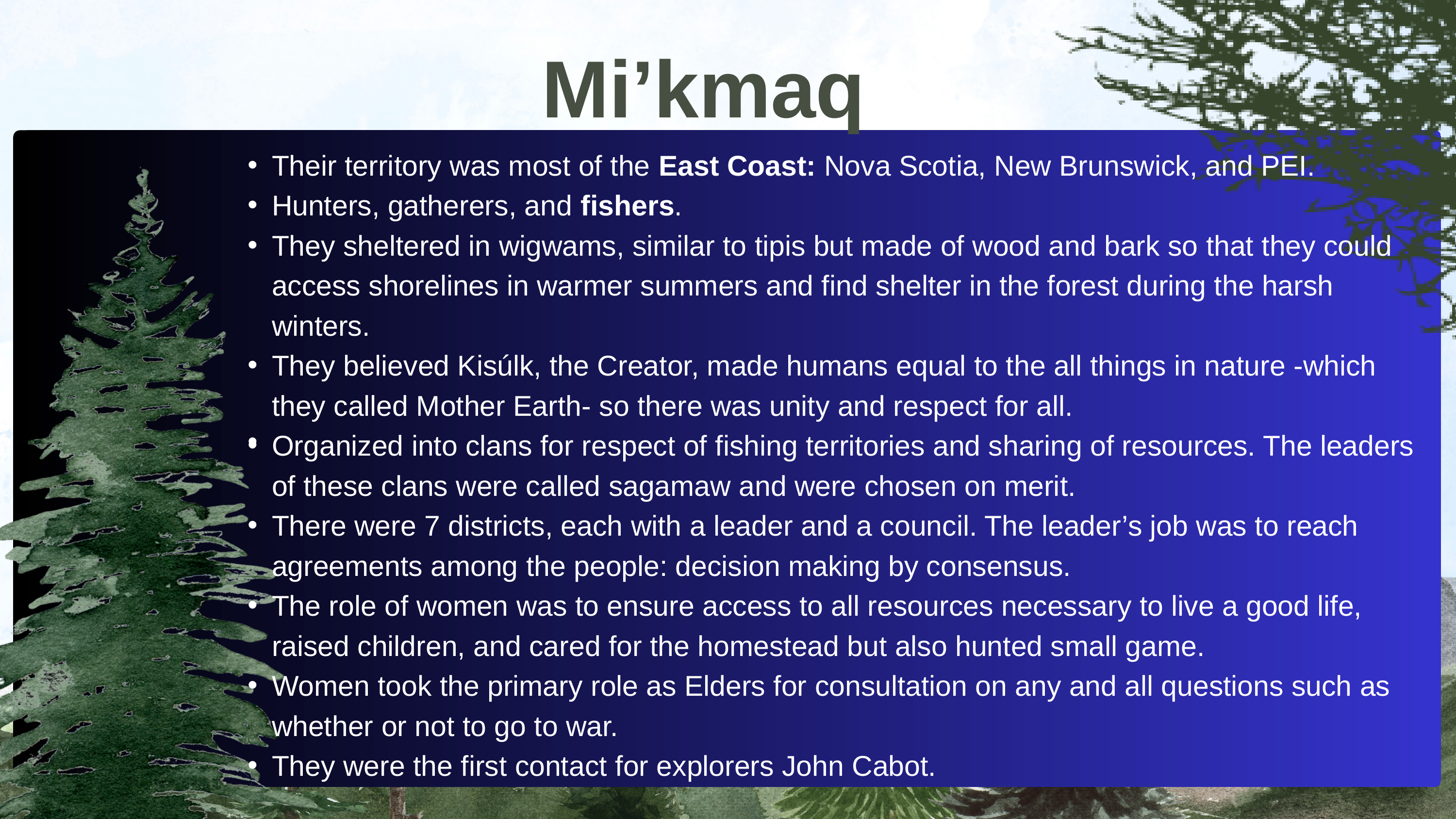

Mi’kmaq

Their territory was most of the East Coast: Nova Scotia, New Brunswick, and PEI.
Hunters, gatherers, and fishers.
They sheltered in wigwams, similar to tipis but made of wood and bark so that they could access shorelines in warmer summers and find shelter in the forest during the harsh winters.
They believed Kisúlk, the Creator, made humans equal to the all things in nature -which they called Mother Earth- so there was unity and respect for all.
Organized into clans for respect of fishing territories and sharing of resources. The leaders of these clans were called sagamaw and were chosen on merit.
There were 7 districts, each with a leader and a council. The leader’s job was to reach agreements among the people: decision making by consensus.
The role of women was to ensure access to all resources necessary to live a good life, raised children, and cared for the homestead but also hunted small game.
Women took the primary role as Elders for consultation on any and all questions such as whether or not to go to war.
They were the first contact for explorers John Cabot.